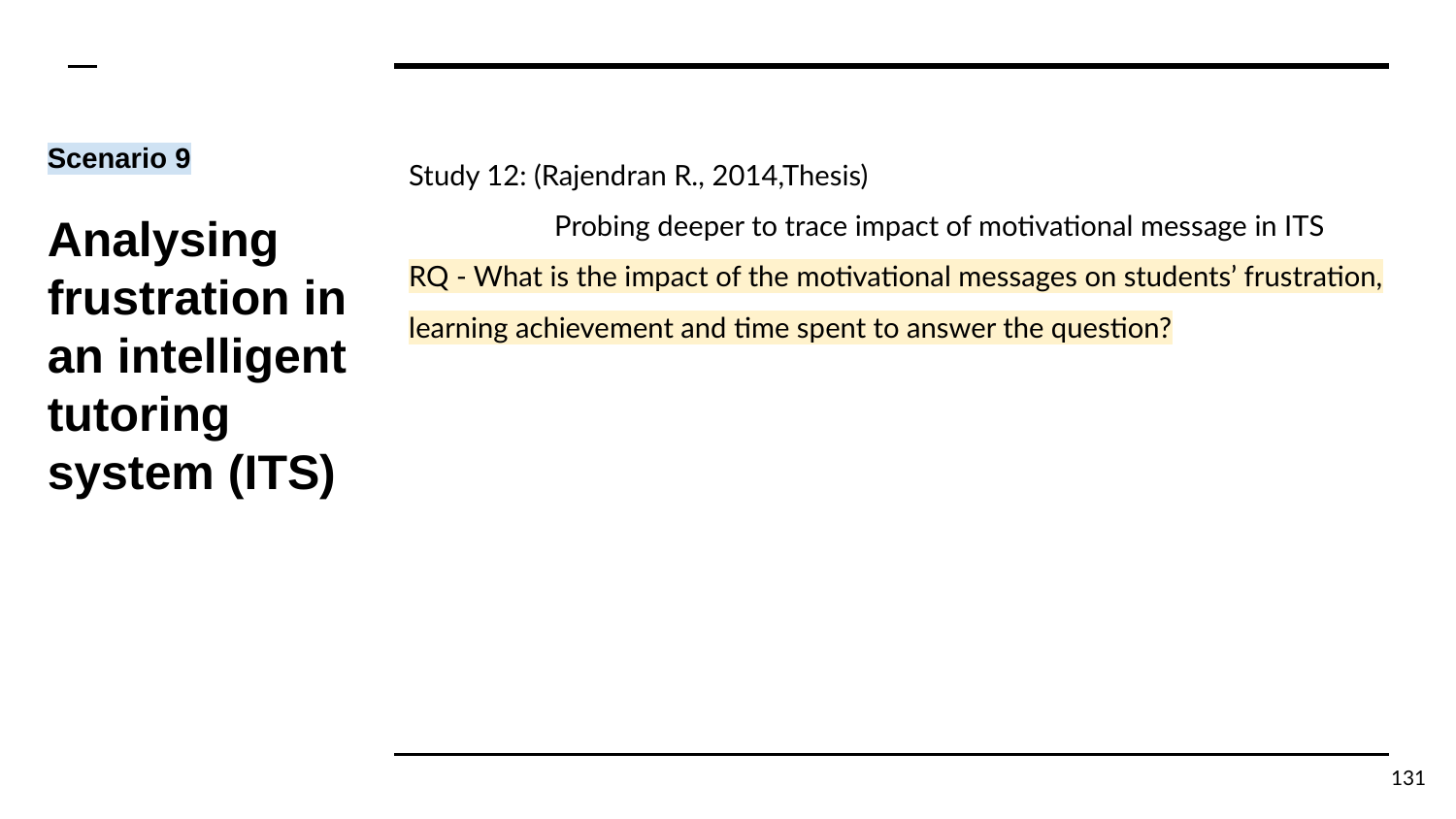

# Scenario 9
Analysing frustration in an intelligent tutoring system (ITS)
Study 12: (Rajendran R., 2014,Thesis)
	Probing deeper to trace impact of motivational message in ITS
RQ - What is the impact of the motivational messages on students’ frustration, learning achievement and time spent to answer the question?
131